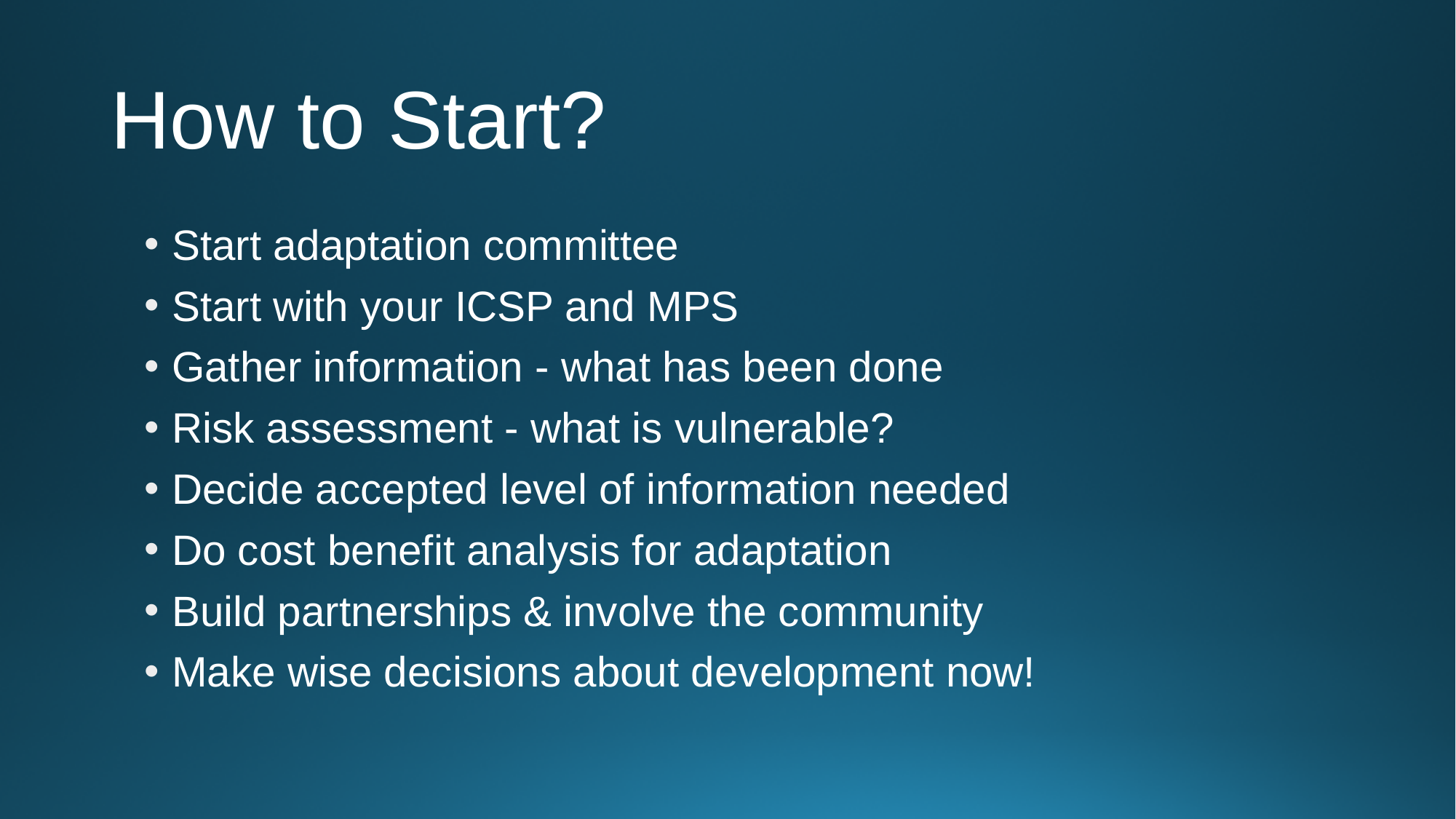

# How to Start?
Start adaptation committee
Start with your ICSP and MPS
Gather information - what has been done
Risk assessment - what is vulnerable?
Decide accepted level of information needed
Do cost benefit analysis for adaptation
Build partnerships & involve the community
Make wise decisions about development now!